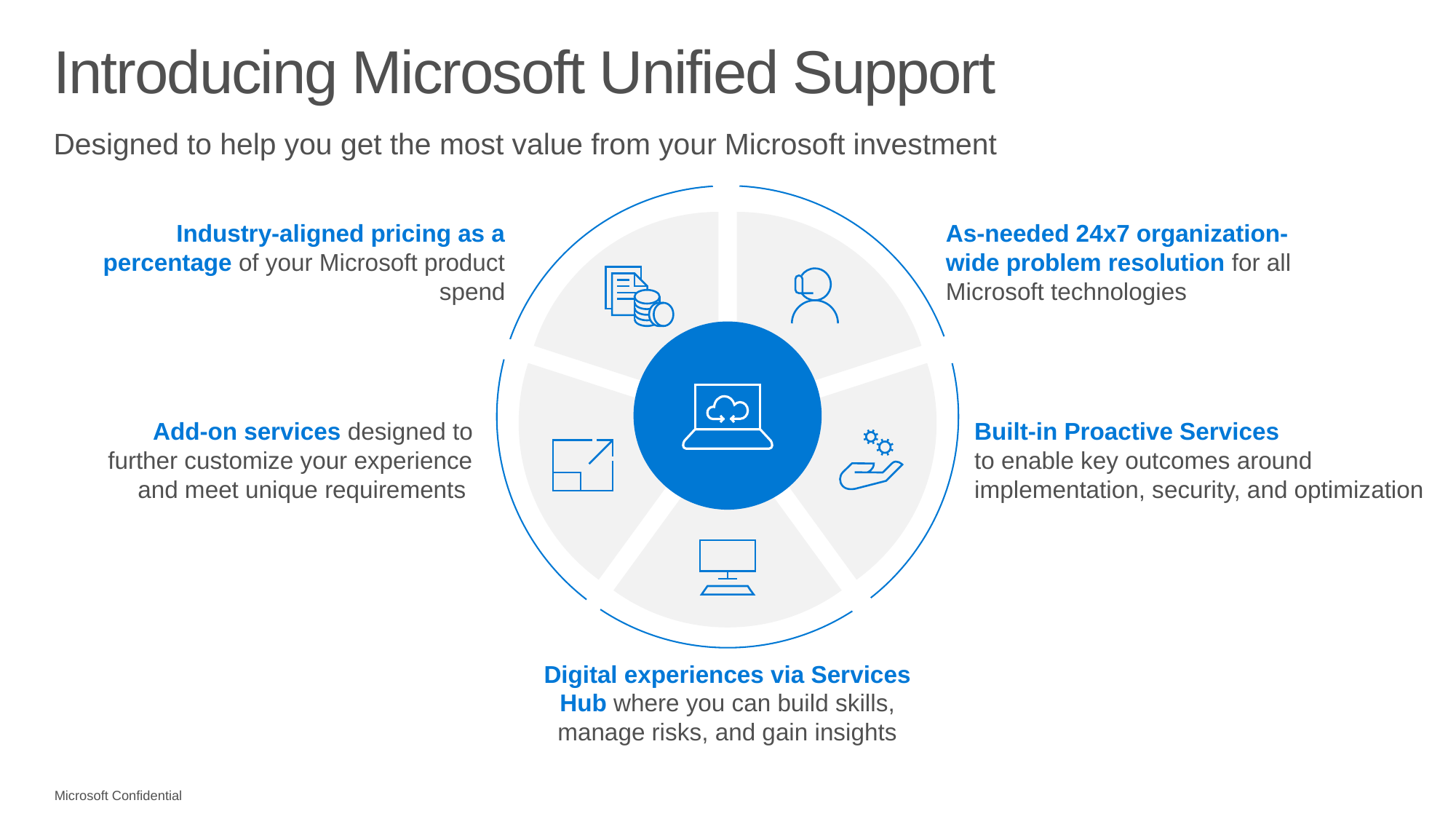

# Introducing Microsoft Unified Support
Designed to help you get the most value from your Microsoft investment

Industry-aligned pricing as a percentage of your Microsoft product spend
As-needed 24x7 organization-wide problem resolution for all Microsoft technologies

Add-on services designed to further customize your experience and meet unique requirements
Built-in Proactive Services
to enable key outcomes around implementation, security, and optimization

Digital experiences via Services Hub where you can build skills, manage risks, and gain insights
Microsoft Confidential